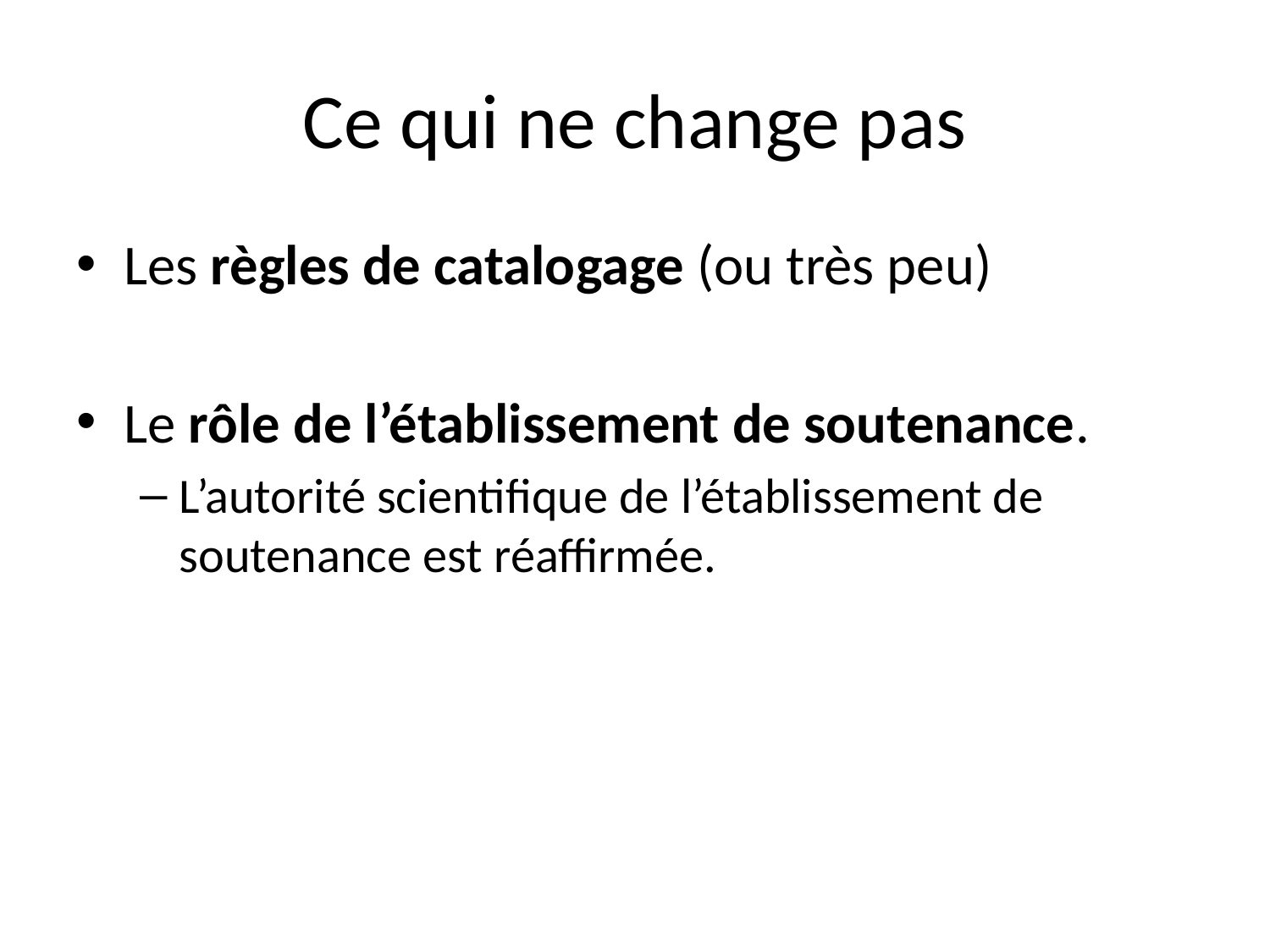

# Ce qui ne change pas
Les règles de catalogage (ou très peu)

Le rôle de l’établissement de soutenance.
L’autorité scientifique de l’établissement de soutenance est réaffirmée.